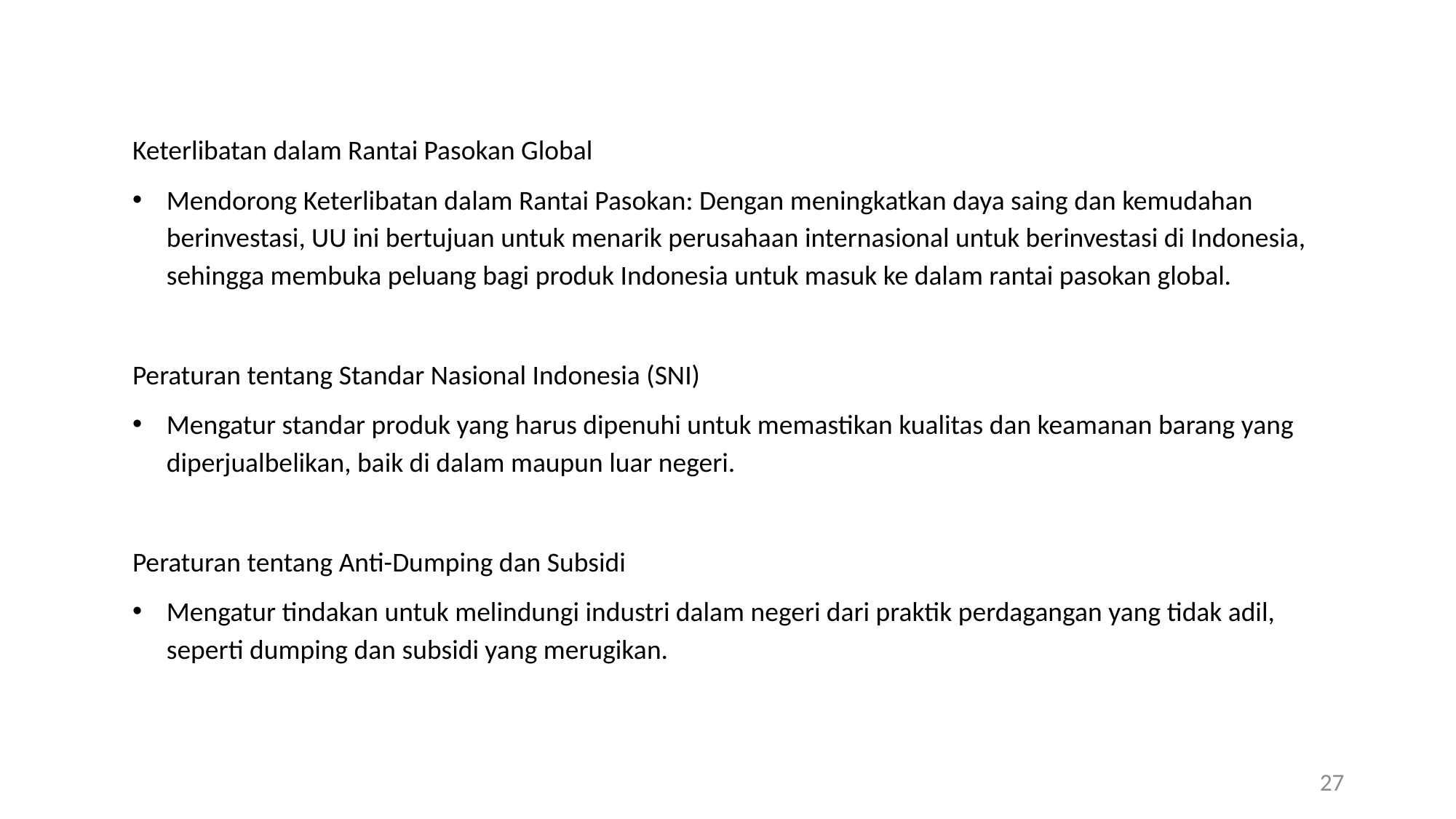

Keterlibatan dalam Rantai Pasokan Global
Mendorong Keterlibatan dalam Rantai Pasokan: Dengan meningkatkan daya saing dan kemudahan berinvestasi, UU ini bertujuan untuk menarik perusahaan internasional untuk berinvestasi di Indonesia, sehingga membuka peluang bagi produk Indonesia untuk masuk ke dalam rantai pasokan global.

Peraturan tentang Standar Nasional Indonesia (SNI)
Mengatur standar produk yang harus dipenuhi untuk memastikan kualitas dan keamanan barang yang diperjualbelikan, baik di dalam maupun luar negeri.

Peraturan tentang Anti-Dumping dan Subsidi
Mengatur tindakan untuk melindungi industri dalam negeri dari praktik perdagangan yang tidak adil, seperti dumping dan subsidi yang merugikan.

27